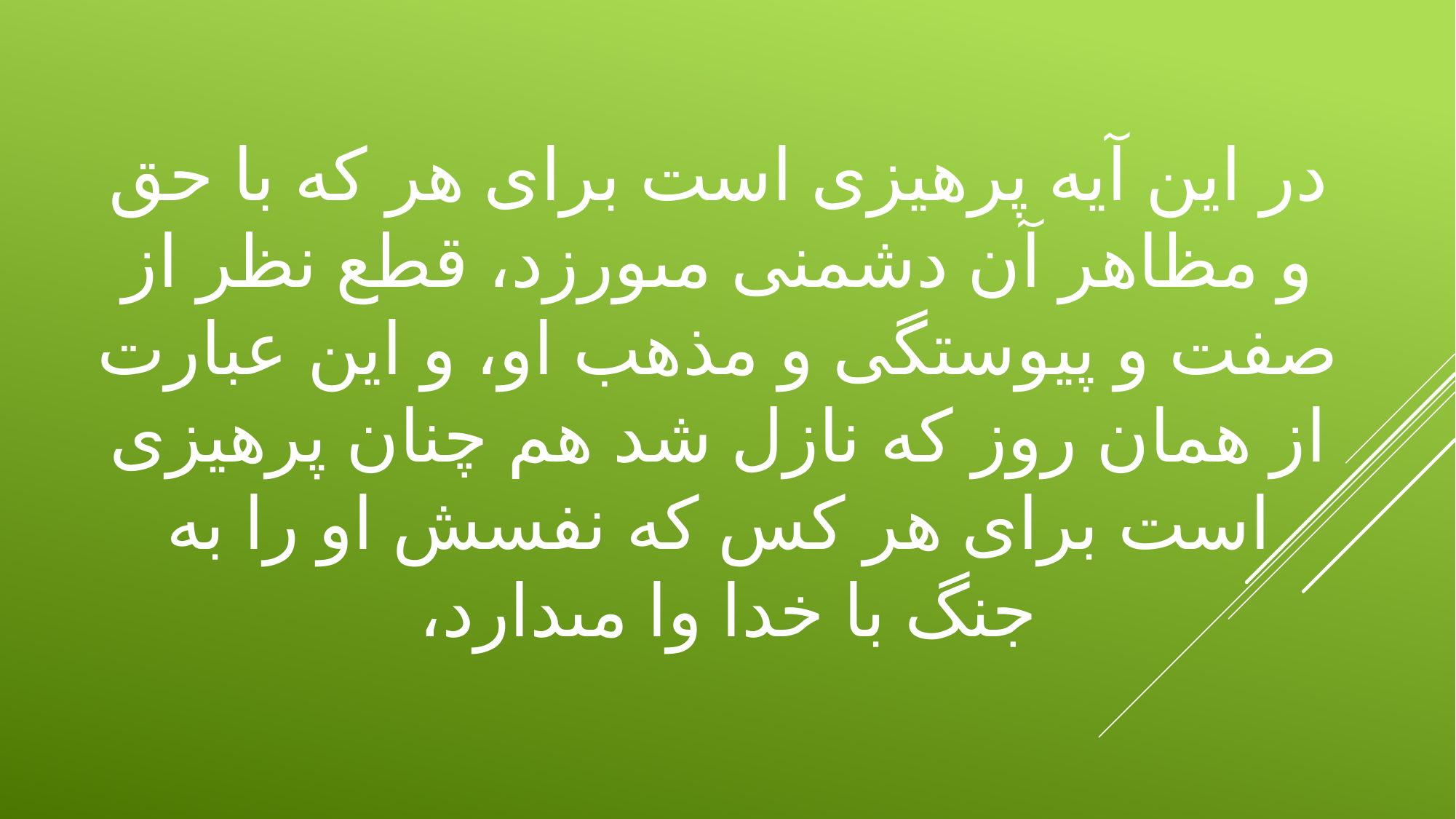

# در اين آيه پرهيزى است براى هر كه با حق و مظاهر آن دشمنى مى‏ورزد، قطع نظر از صفت و پيوستگى و مذهب او، و اين عبارت از همان روز كه نازل شد هم چنان پرهيزى است براى هر كس كه نفسش او را به جنگ با خدا وا مى‏دارد،